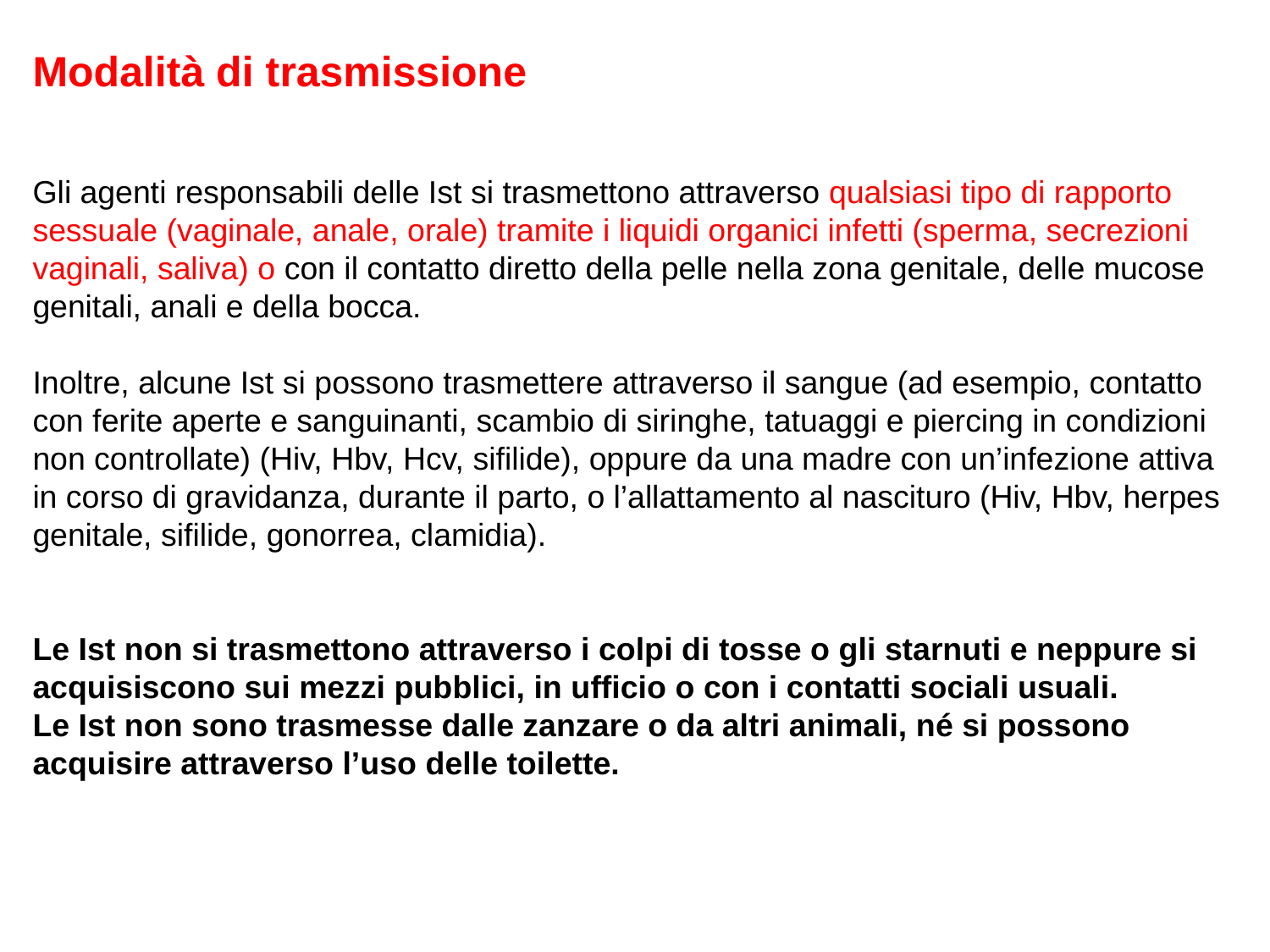

Modalità di trasmissione

Gli agenti responsabili delle Ist si trasmettono attraverso qualsiasi tipo di rapporto sessuale (vaginale, anale, orale) tramite i liquidi organici infetti (sperma, secrezioni vaginali, saliva) o con il contatto diretto della pelle nella zona genitale, delle mucose genitali, anali e della bocca.

Inoltre, alcune Ist si possono trasmettere attraverso il sangue (ad esempio, contatto con ferite aperte e sanguinanti, scambio di siringhe, tatuaggi e piercing in condizioni non controllate) (Hiv, Hbv, Hcv, sifilide), oppure da una madre con un’infezione attiva in corso di gravidanza, durante il parto, o l’allattamento al nascituro (Hiv, Hbv, herpes genitale, sifilide, gonorrea, clamidia).

Le Ist non si trasmettono attraverso i colpi di tosse o gli starnuti e neppure si acquisiscono sui mezzi pubblici, in ufficio o con i contatti sociali usuali.
Le Ist non sono trasmesse dalle zanzare o da altri animali, né si possono acquisire attraverso l’uso delle toilette.